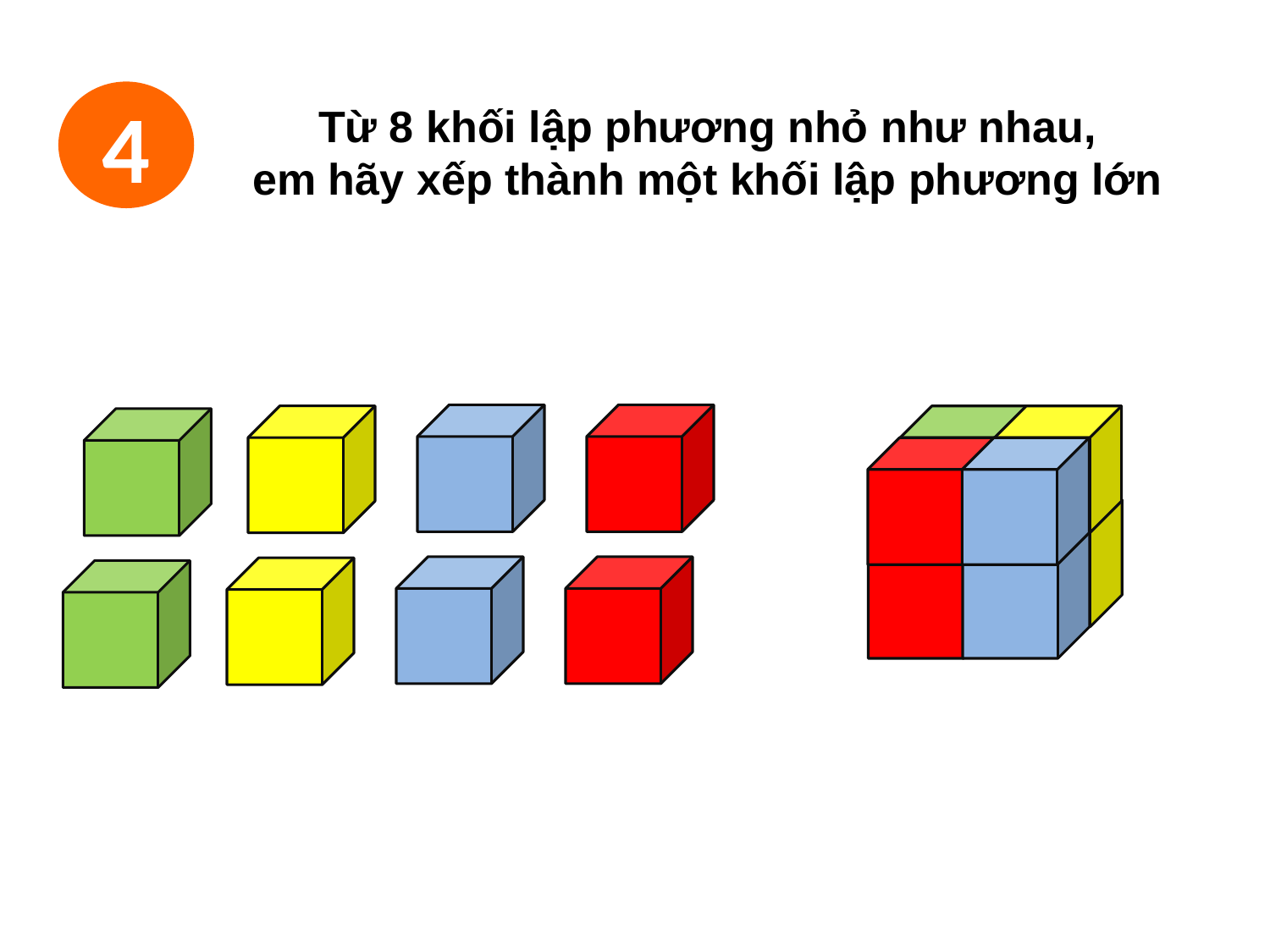

4
Từ 8 khối lập phương nhỏ như nhau,
em hãy xếp thành một khối lập phương lớn